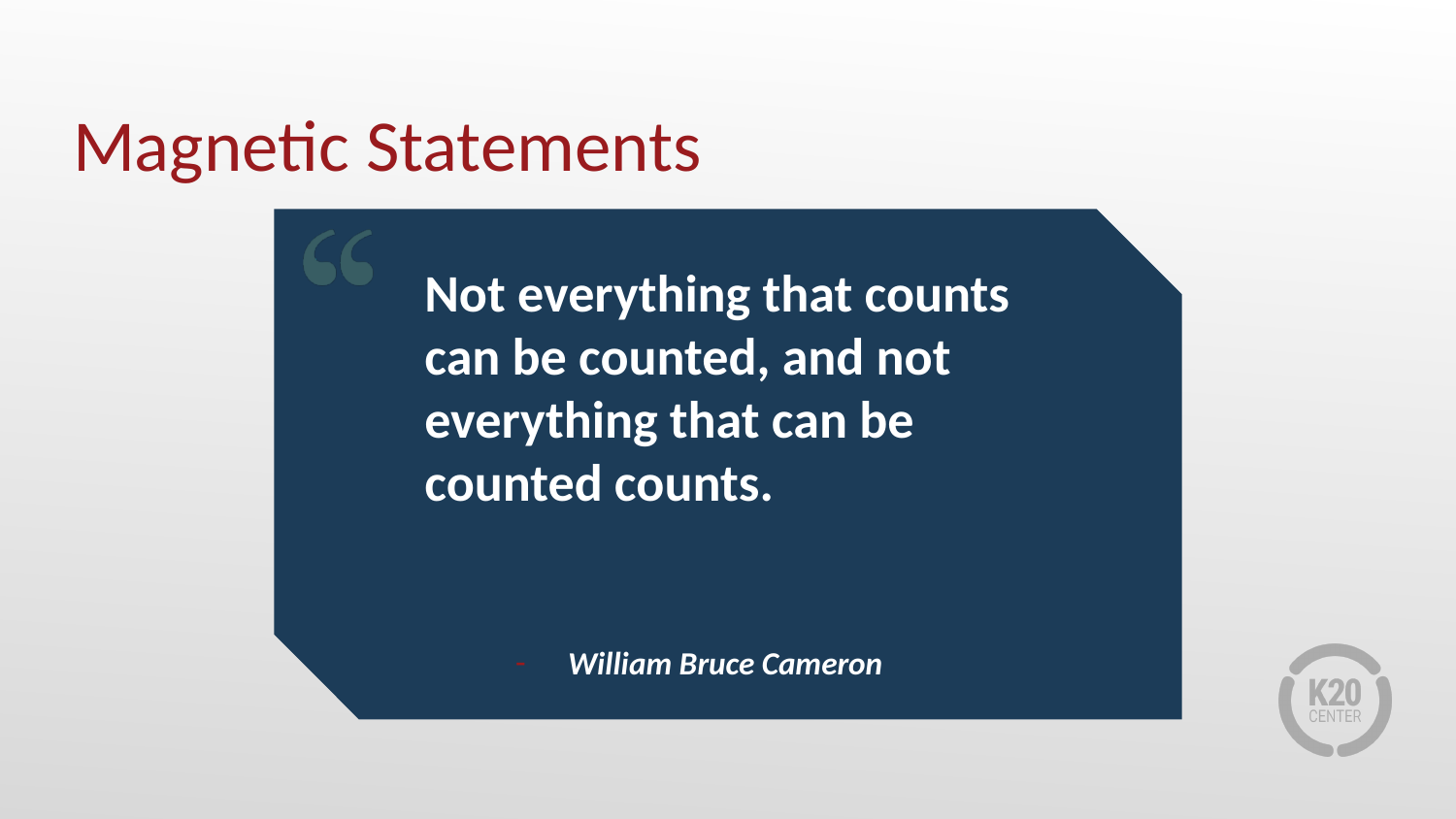

# Magnetic Statements
Not everything that counts can be counted, and not everything that can be counted counts.
William Bruce Cameron